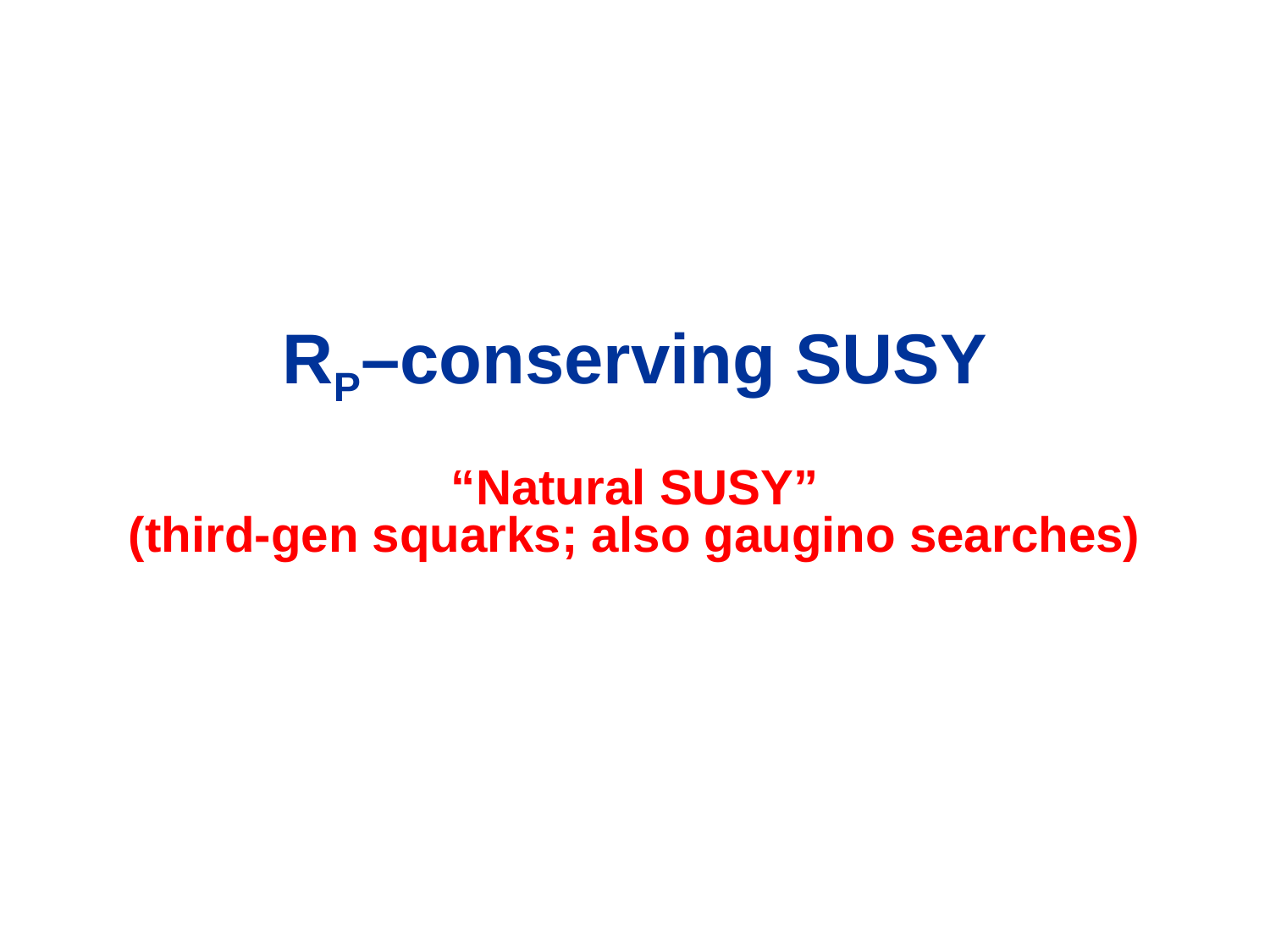

RP–conserving SUSY
“Natural SUSY”
(third-gen squarks; also gaugino searches)